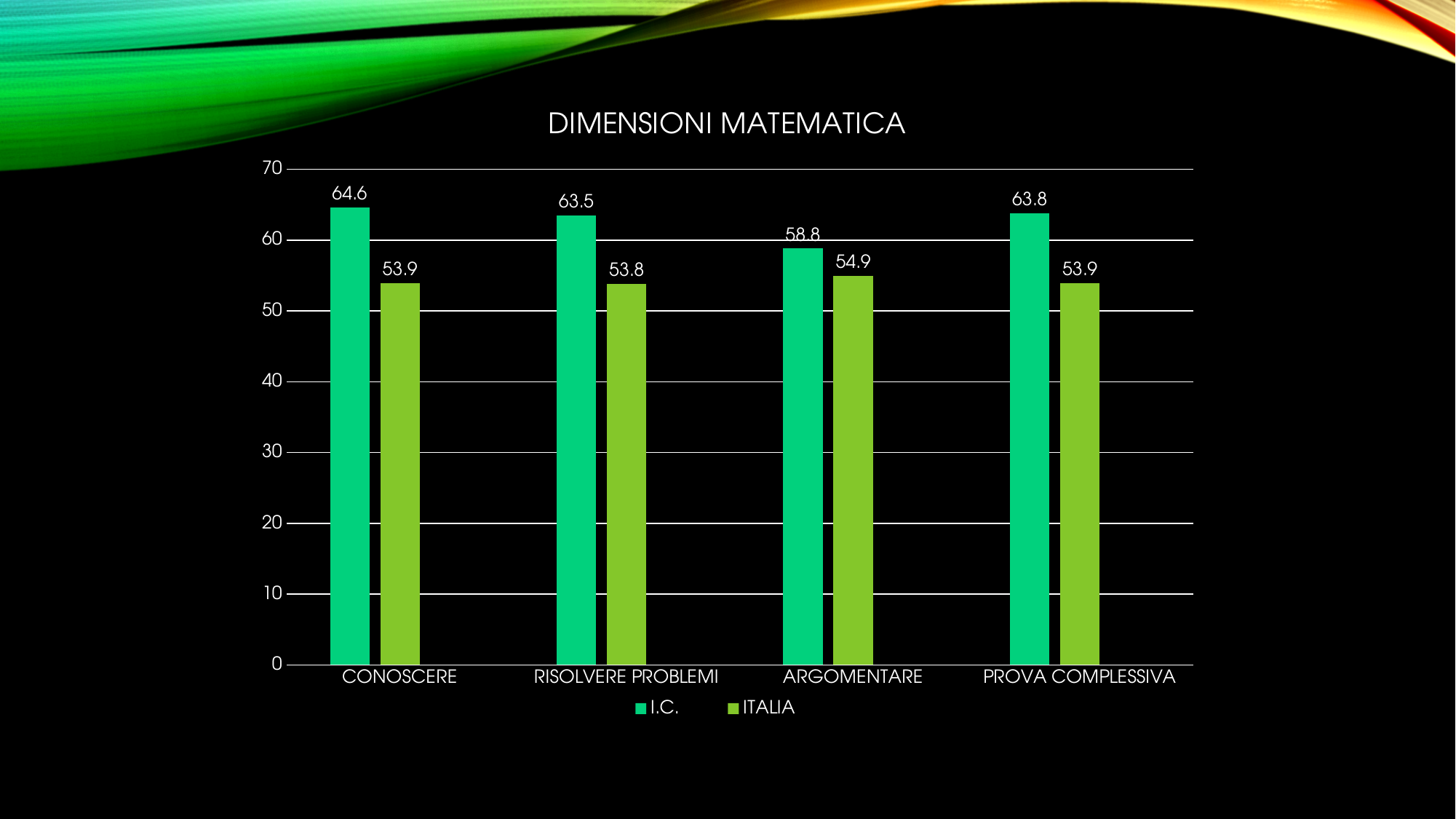

### Chart: DIMENSIONI MATEMATICA

| Category | I.C. | ITALIA | Colonna1 |
|---|---|---|---|
| CONOSCERE | 64.6 | 53.9 | None |
| RISOLVERE PROBLEMI | 63.5 | 53.8 | None |
| ARGOMENTARE | 58.8 | 54.9 | None |
| PROVA COMPLESSIVA | 63.8 | 53.9 | None |